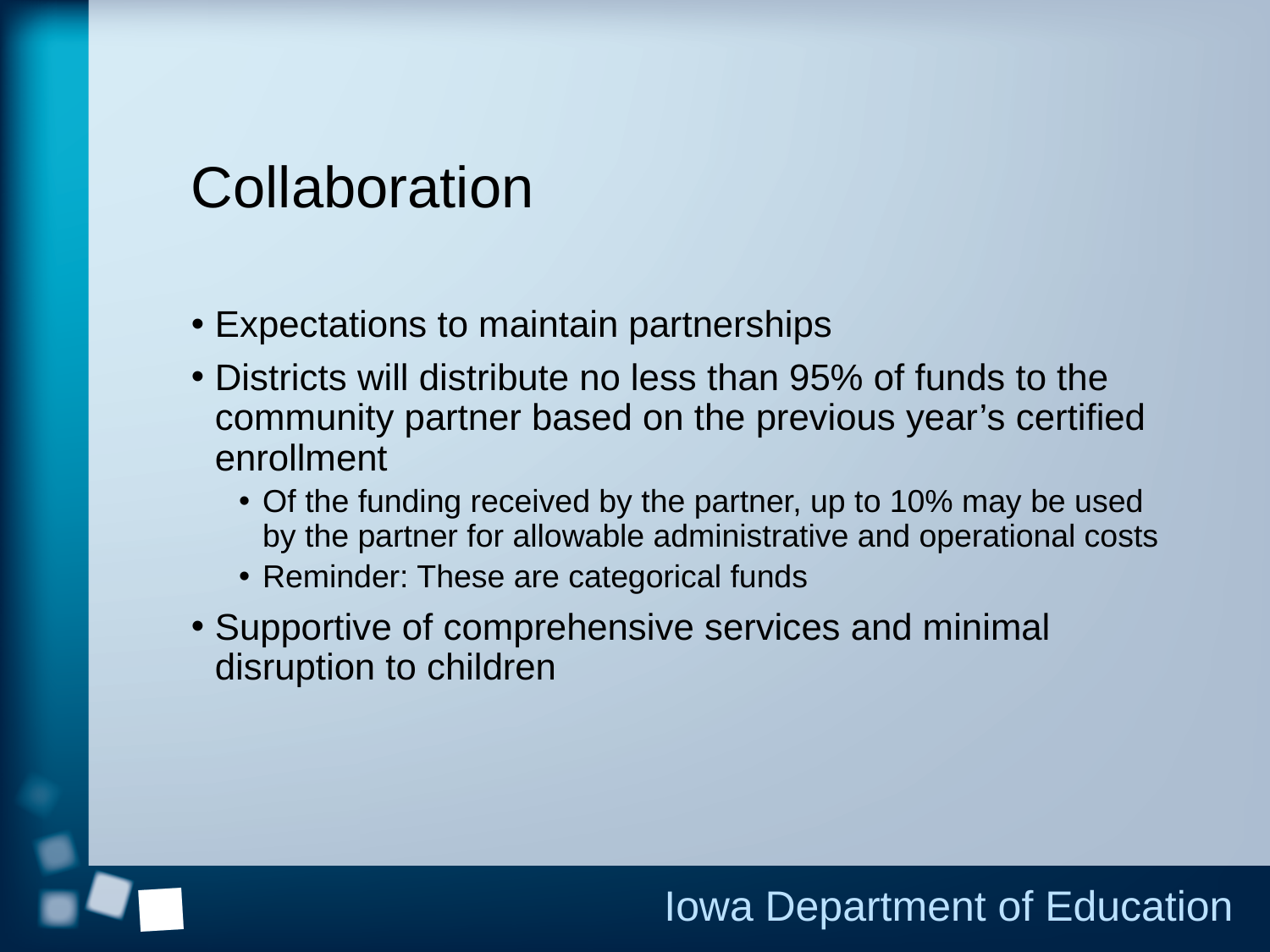

# Collaboration
Expectations to maintain partnerships
Districts will distribute no less than 95% of funds to the community partner based on the previous year’s certified enrollment
Of the funding received by the partner, up to 10% may be used by the partner for allowable administrative and operational costs
Reminder: These are categorical funds
Supportive of comprehensive services and minimal disruption to children